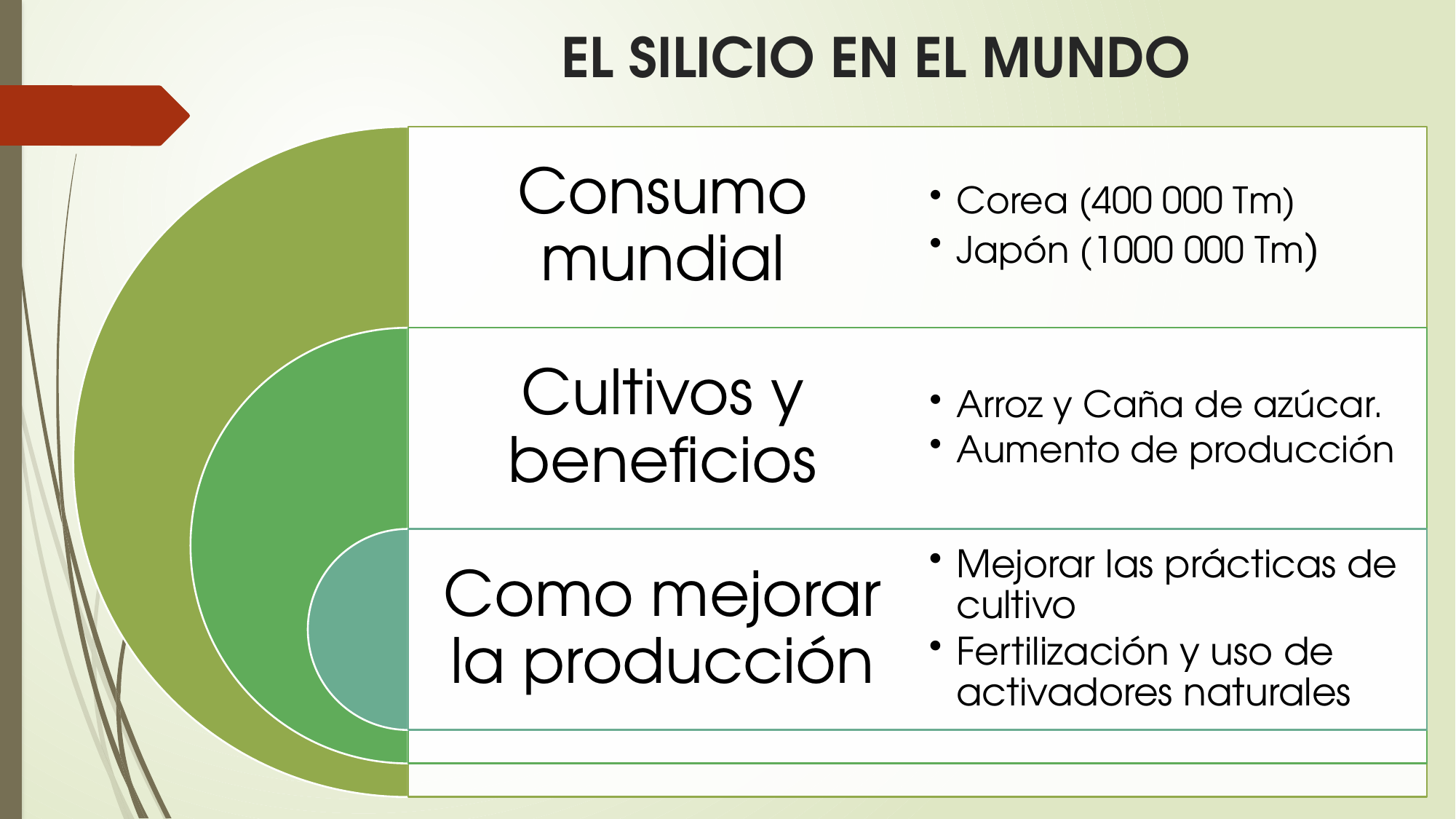

# EL SILICIO EN EL MUNDO
Consumo mundial
Cultivos y beneficios
Como mejorar la producción
Corea (400 000 Tm)
Japón (1000 000 Tm)
Arroz y Caña de azúcar.
Aumento de producción
Mejorar las prácticas de cultivo
Fertilización y uso de activadores naturales